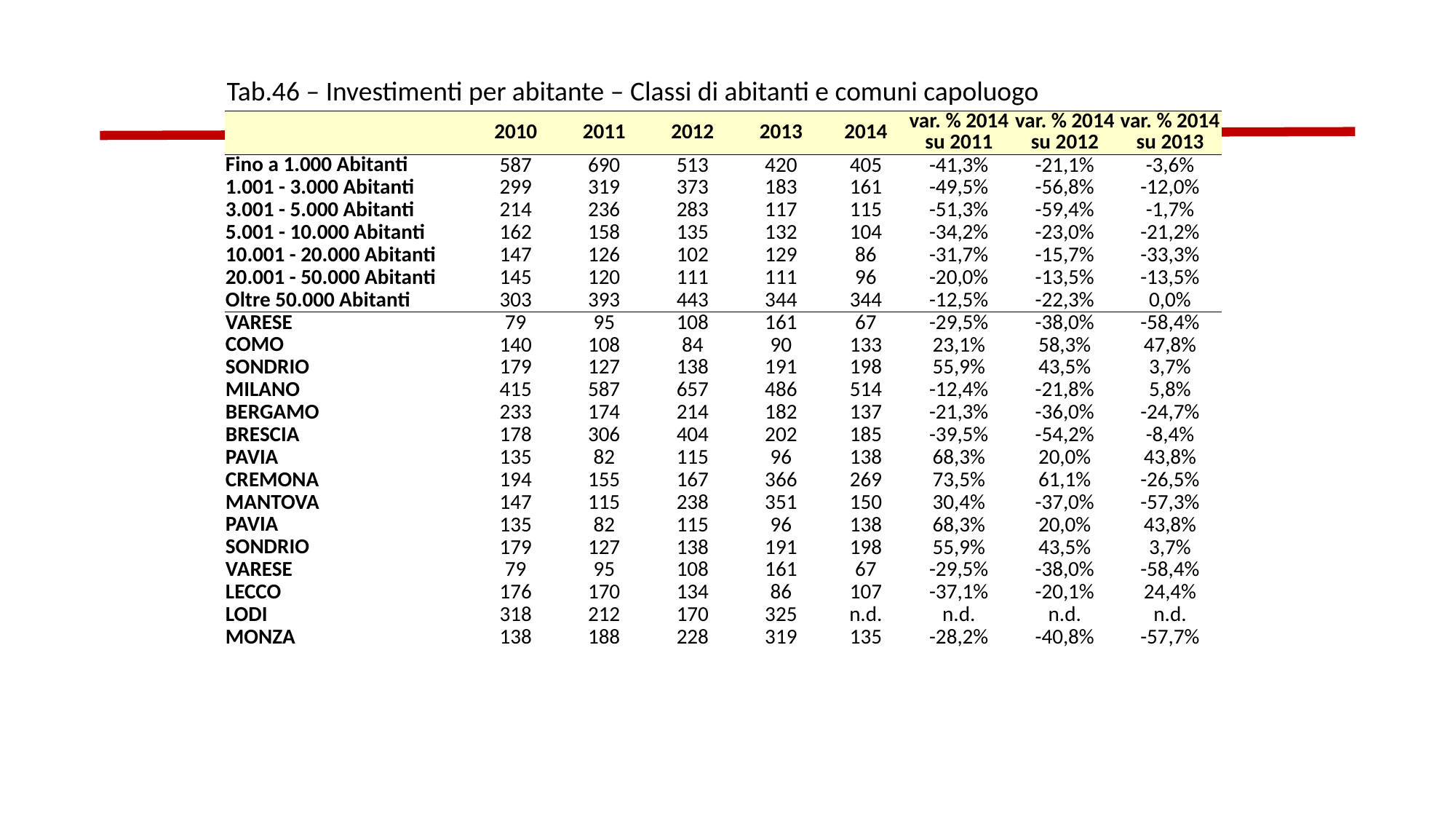

Tab.46 – Investimenti per abitante – Classi di abitanti e comuni capoluogo
|  | 2010 | 2011 | 2012 | 2013 | 2014 | var. % 2014 su 2011 | var. % 2014 su 2012 | var. % 2014 su 2013 |
| --- | --- | --- | --- | --- | --- | --- | --- | --- |
| Fino a 1.000 Abitanti | 587 | 690 | 513 | 420 | 405 | -41,3% | -21,1% | -3,6% |
| 1.001 - 3.000 Abitanti | 299 | 319 | 373 | 183 | 161 | -49,5% | -56,8% | -12,0% |
| 3.001 - 5.000 Abitanti | 214 | 236 | 283 | 117 | 115 | -51,3% | -59,4% | -1,7% |
| 5.001 - 10.000 Abitanti | 162 | 158 | 135 | 132 | 104 | -34,2% | -23,0% | -21,2% |
| 10.001 - 20.000 Abitanti | 147 | 126 | 102 | 129 | 86 | -31,7% | -15,7% | -33,3% |
| 20.001 - 50.000 Abitanti | 145 | 120 | 111 | 111 | 96 | -20,0% | -13,5% | -13,5% |
| Oltre 50.000 Abitanti | 303 | 393 | 443 | 344 | 344 | -12,5% | -22,3% | 0,0% |
| VARESE | 79 | 95 | 108 | 161 | 67 | -29,5% | -38,0% | -58,4% |
| COMO | 140 | 108 | 84 | 90 | 133 | 23,1% | 58,3% | 47,8% |
| SONDRIO | 179 | 127 | 138 | 191 | 198 | 55,9% | 43,5% | 3,7% |
| MILANO | 415 | 587 | 657 | 486 | 514 | -12,4% | -21,8% | 5,8% |
| BERGAMO | 233 | 174 | 214 | 182 | 137 | -21,3% | -36,0% | -24,7% |
| BRESCIA | 178 | 306 | 404 | 202 | 185 | -39,5% | -54,2% | -8,4% |
| PAVIA | 135 | 82 | 115 | 96 | 138 | 68,3% | 20,0% | 43,8% |
| CREMONA | 194 | 155 | 167 | 366 | 269 | 73,5% | 61,1% | -26,5% |
| MANTOVA | 147 | 115 | 238 | 351 | 150 | 30,4% | -37,0% | -57,3% |
| PAVIA | 135 | 82 | 115 | 96 | 138 | 68,3% | 20,0% | 43,8% |
| SONDRIO | 179 | 127 | 138 | 191 | 198 | 55,9% | 43,5% | 3,7% |
| VARESE | 79 | 95 | 108 | 161 | 67 | -29,5% | -38,0% | -58,4% |
| LECCO | 176 | 170 | 134 | 86 | 107 | -37,1% | -20,1% | 24,4% |
| LODI | 318 | 212 | 170 | 325 | n.d. | n.d. | n.d. | n.d. |
| MONZA | 138 | 188 | 228 | 319 | 135 | -28,2% | -40,8% | -57,7% |